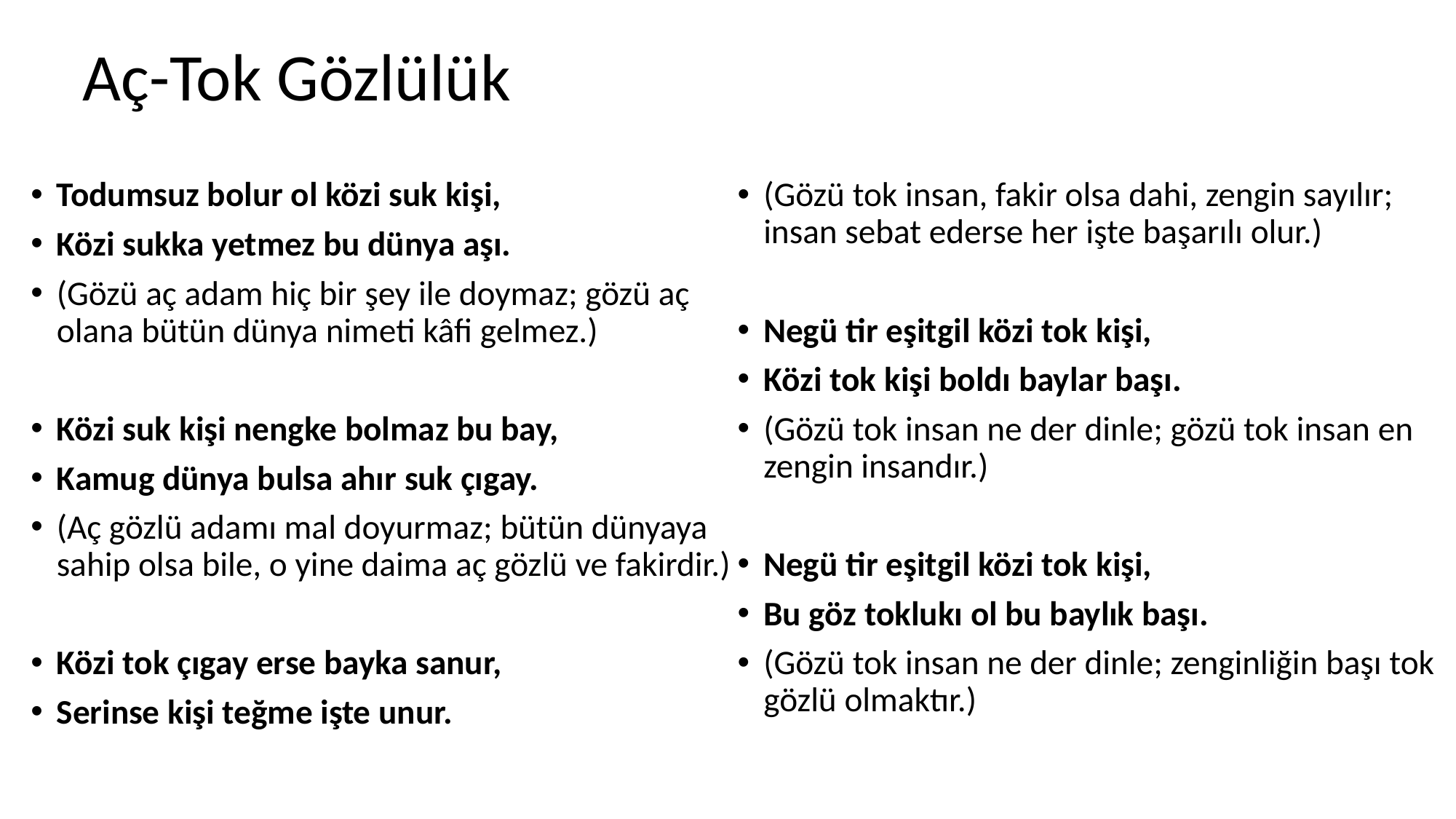

# Aç-Tok Gözlülük
Todumsuz bolur ol közi suk kişi,
Közi sukka yetmez bu dünya aşı.
(Gözü aç adam hiç bir şey ile doymaz; gözü aç olana bütün dünya nimeti kâfi gelmez.)

Közi suk kişi nengke bolmaz bu bay,
Kamug dünya bulsa ahır suk çıgay.
(Aç gözlü adamı mal doyurmaz; bütün dünyaya sahip olsa bile, o yine daima aç gözlü ve fakirdir.)

Közi tok çıgay erse bayka sanur,
Serinse kişi teğme işte unur.
(Gözü tok insan, fakir olsa dahi, zengin sayılır; insan sebat ederse her işte başarılı olur.)

Negü tir eşitgil közi tok kişi,
Közi tok kişi boldı baylar başı.
(Gözü tok insan ne der dinle; gözü tok insan en zengin insandır.)

Negü tir eşitgil közi tok kişi,
Bu göz toklukı ol bu baylık başı.
(Gözü tok insan ne der dinle; zenginliğin başı tok gözlü olmaktır.)